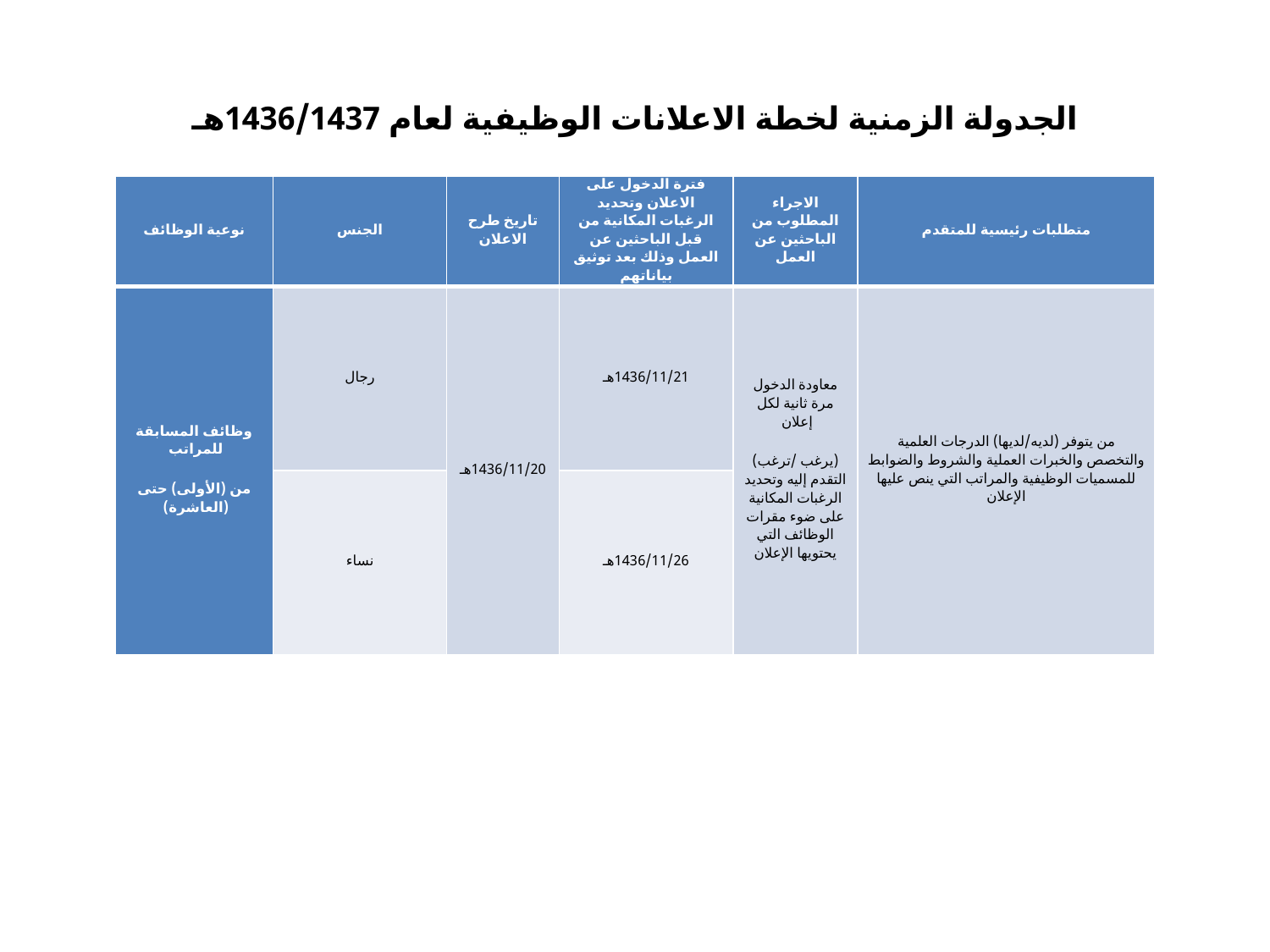

# الجدولة الزمنية لخطة الاعلانات الوظيفية لعام 1436/1437هـ
| نوعية الوظائف | الجنس | تاريخ طرح الاعلان | فترة الدخول على الاعلان وتحديد الرغبات المكانية من قبل الباحثين عن العمل وذلك بعد توثيق بياناتهم | الاجراء المطلوب من الباحثين عن العمل | متطلبات رئيسية للمتقدم |
| --- | --- | --- | --- | --- | --- |
| وظائف المسابقة للمراتب من (الأولى) حتى (العاشرة) | رجال | 1436/11/20هـ | 1436/11/21هـ | معاودة الدخول مرة ثانية لكل إعلان (يرغب /ترغب) التقدم إليه وتحديد الرغبات المكانية على ضوء مقرات الوظائف التي يحتويها الإعلان | من يتوفر (لديه/لديها) الدرجات العلمية والتخصص والخبرات العملية والشروط والضوابط للمسميات الوظيفية والمراتب التي ينص عليها الإعلان |
|  | نساء |  | 1436/11/26هـ |  |  |